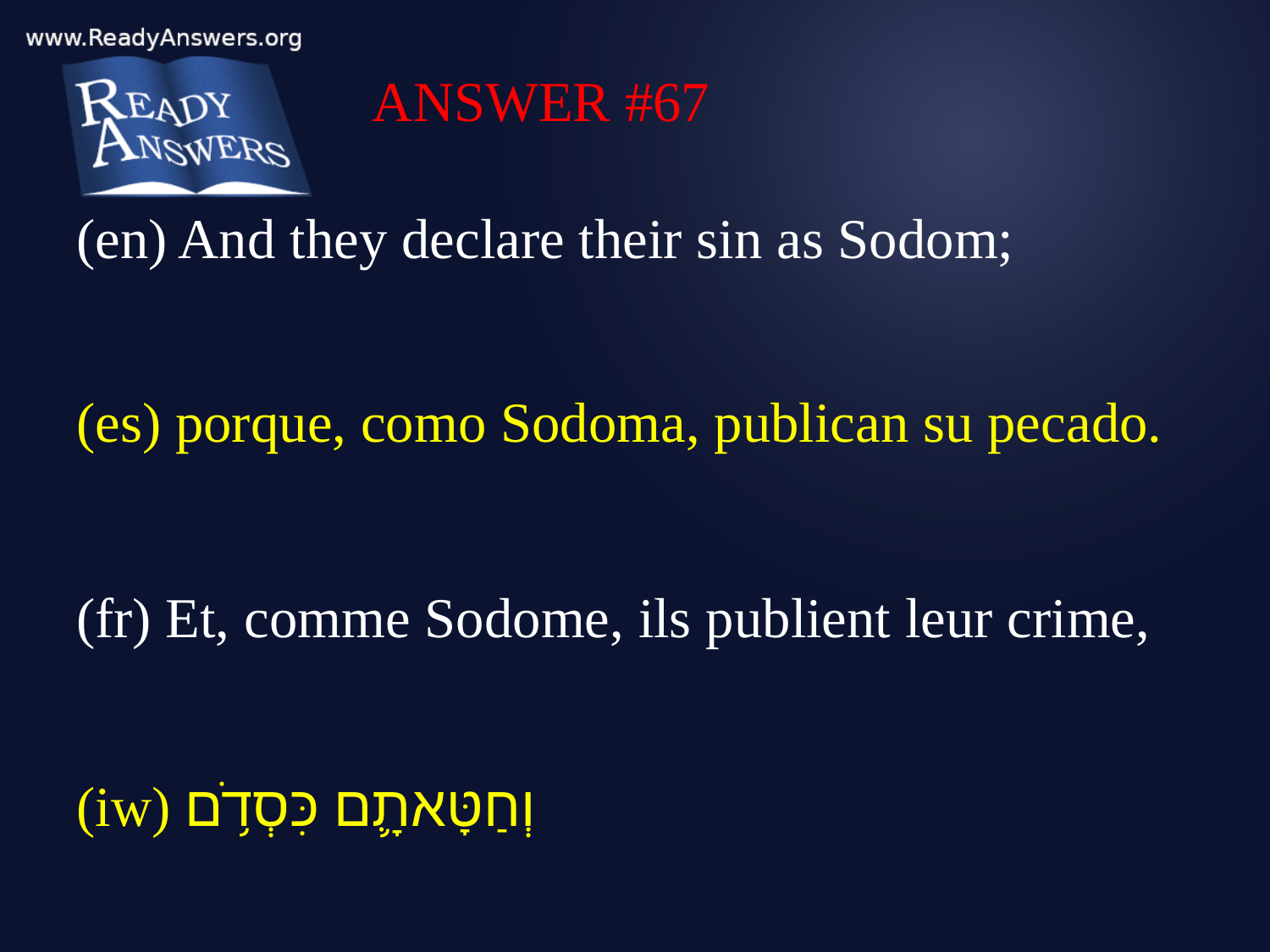

ANSWER #67
(en) And they declare their sin as Sodom;
(es) porque, como Sodoma, publican su pecado.
(fr) Et, comme Sodome, ils publient leur crime,
(iw) וְחַטָּאתָ֛ם כִּסְדֹ֥ם